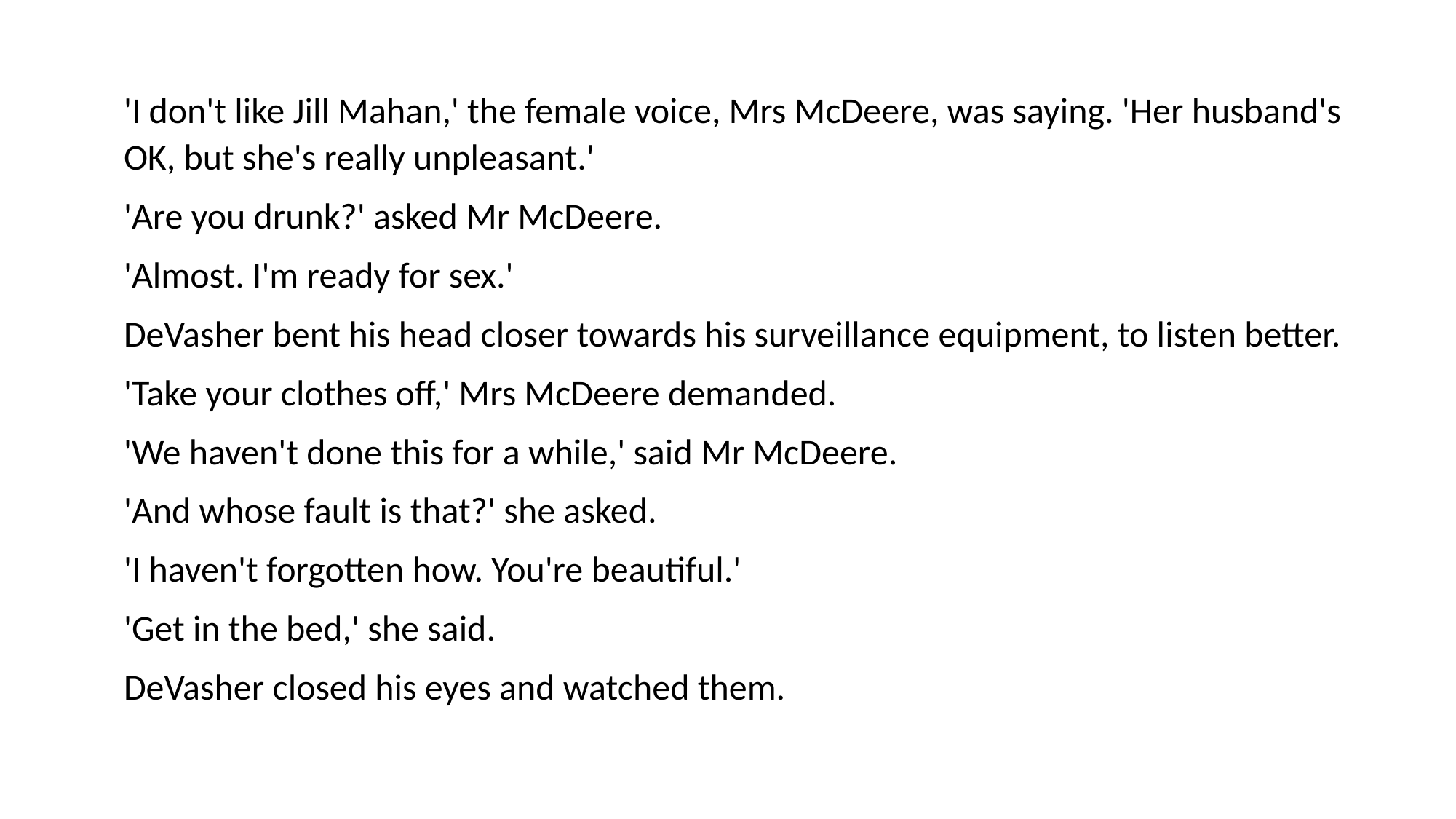

'I don't like Jill Mahan,' the female voice, Mrs McDeere, was saying. 'Her husband's OK, but she's really unpleasant.'
'Are you drunk?' asked Mr McDeere.
'Almost. I'm ready for sex.'
DeVasher bent his head closer towards his surveillance equipment, to listen better.
'Take your clothes off,' Mrs McDeere demanded.
'We haven't done this for a while,' said Mr McDeere.
'And whose fault is that?' she asked.
'I haven't forgotten how. You're beautiful.'
'Get in the bed,' she said.
DeVasher closed his eyes and watched them.